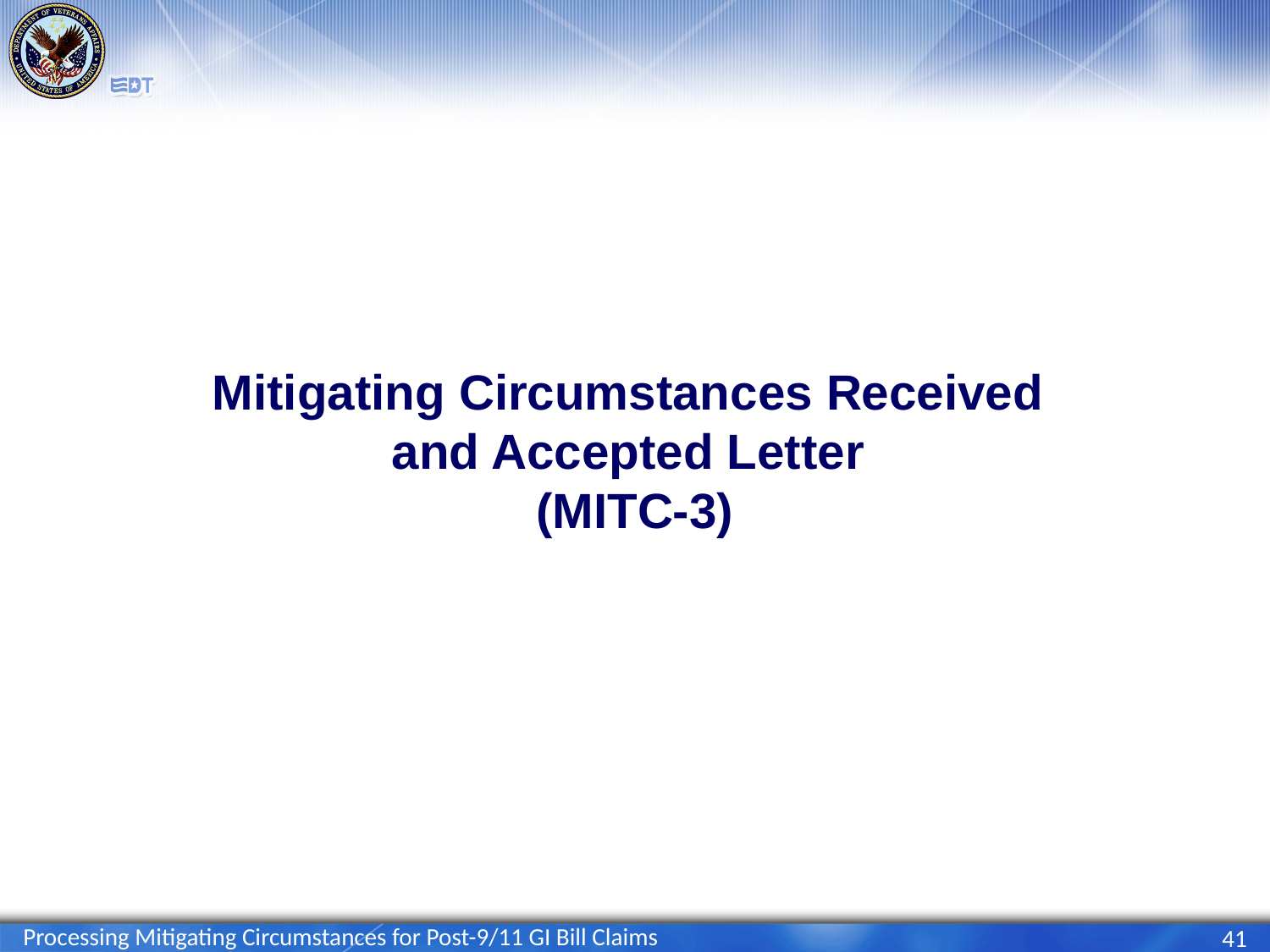

# Mitigating Circumstances Received and Accepted Letter (MITC-3)
Processing Mitigating Circumstances for Post-9/11 GI Bill Claims

41